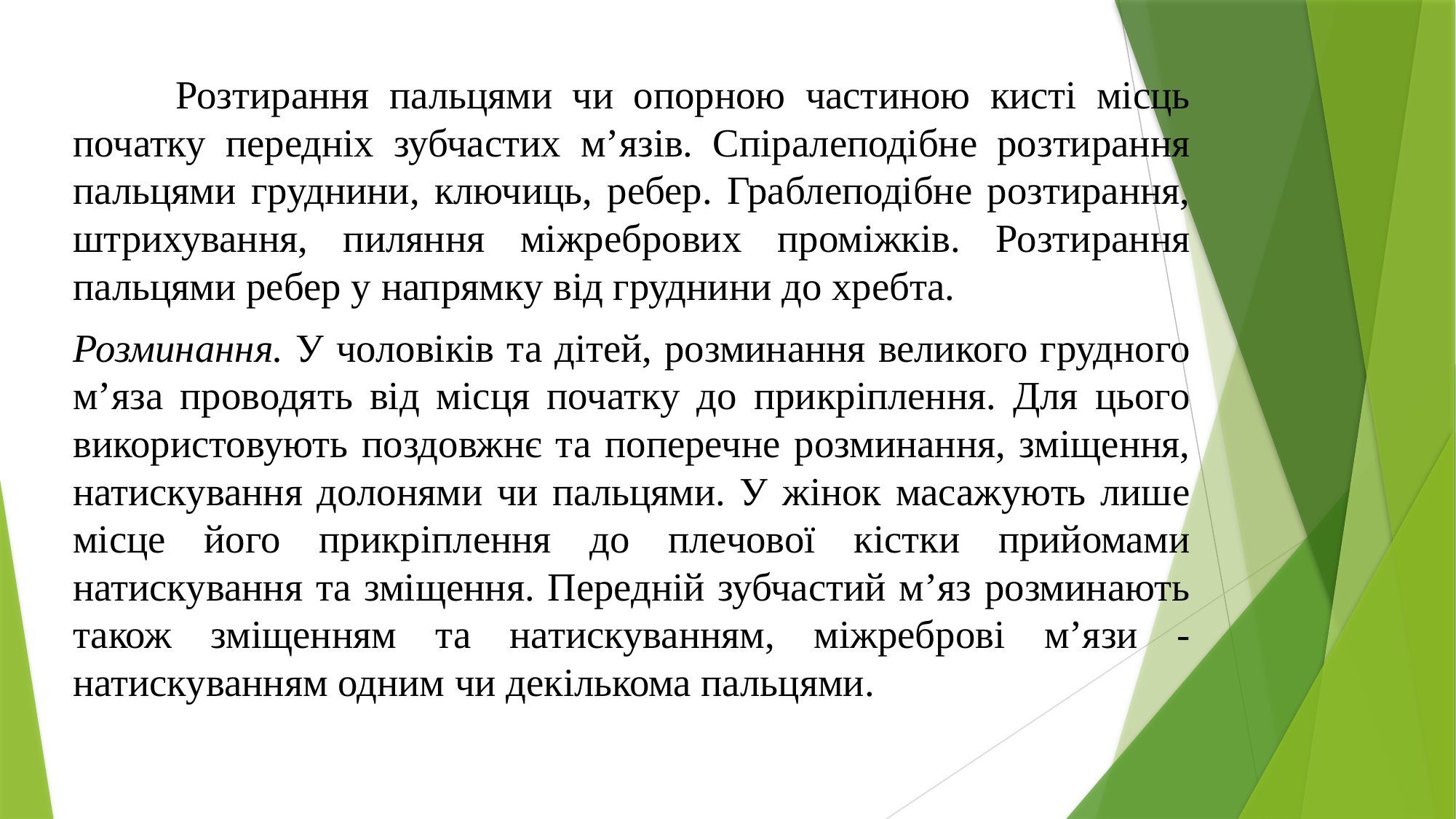

Розтирання пальцями чи опорною частиною кисті місць початку передніх зубчастих м’язів. Спіралеподібне розтирання пальцями груднини, ключиць, ребер. Граблеподібне розтирання, штрихування, пиляння міжребрових проміжків. Розтирання пальцями ребер у напрямку від груднини до хребта.
Розминання. У чоловіків та дітей, розминання великого грудного м’яза проводять від місця початку до прикріплення. Для цього використовують поздовжнє та поперечне розминання, зміщення, натискування долонями чи пальцями. У жінок масажують лише місце його прикріплення до плечової кістки прийомами натискування та зміщення. Передній зубчастий м’яз розминають також зміщенням та натискуванням, міжреброві м’язи - натискуванням одним чи декількома пальцями.